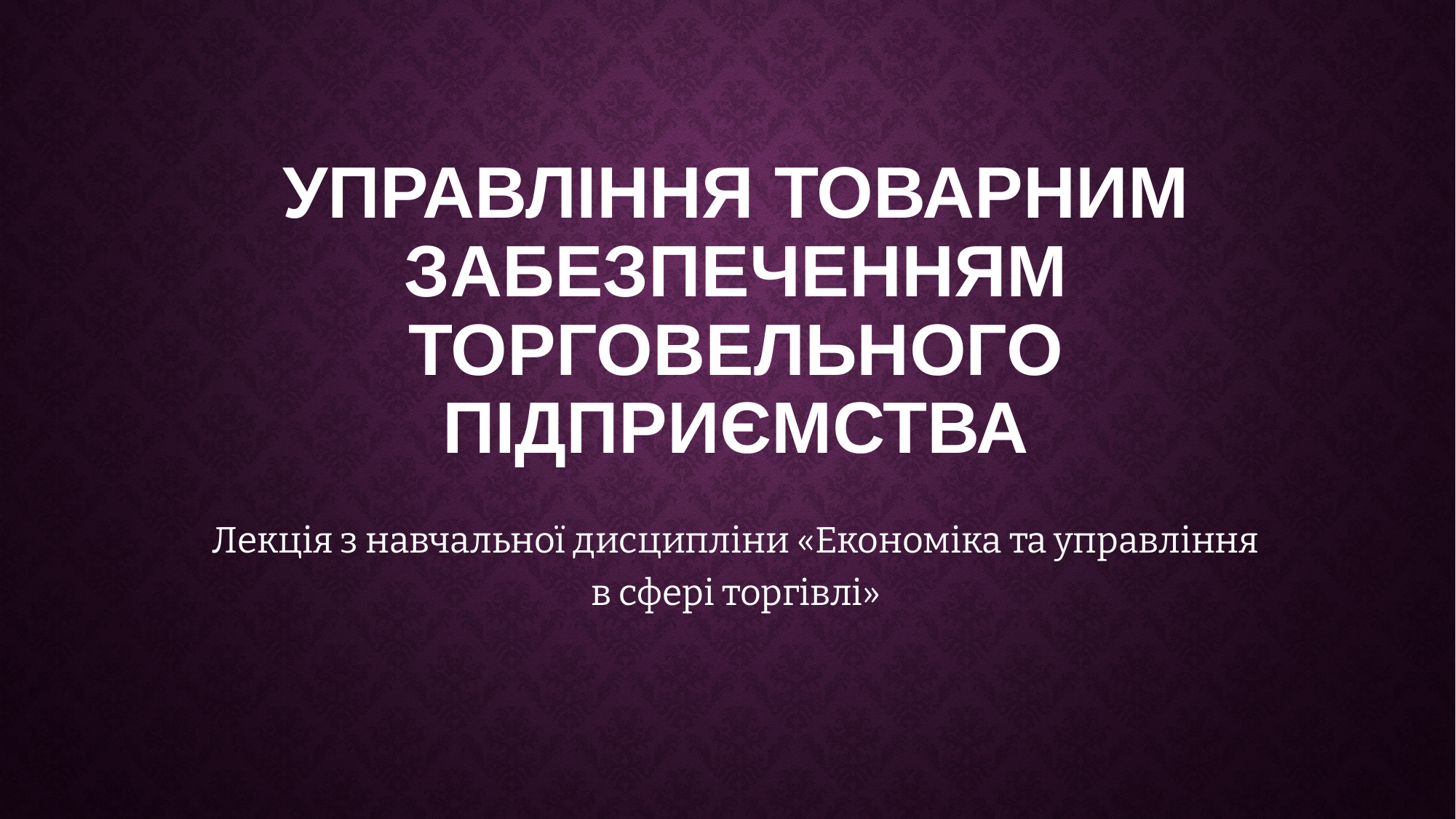

# Управління товарним забезпеченням торговельного підприємства
Лекція з навчальної дисципліни «Економіка та управління в сфері торгівлі»